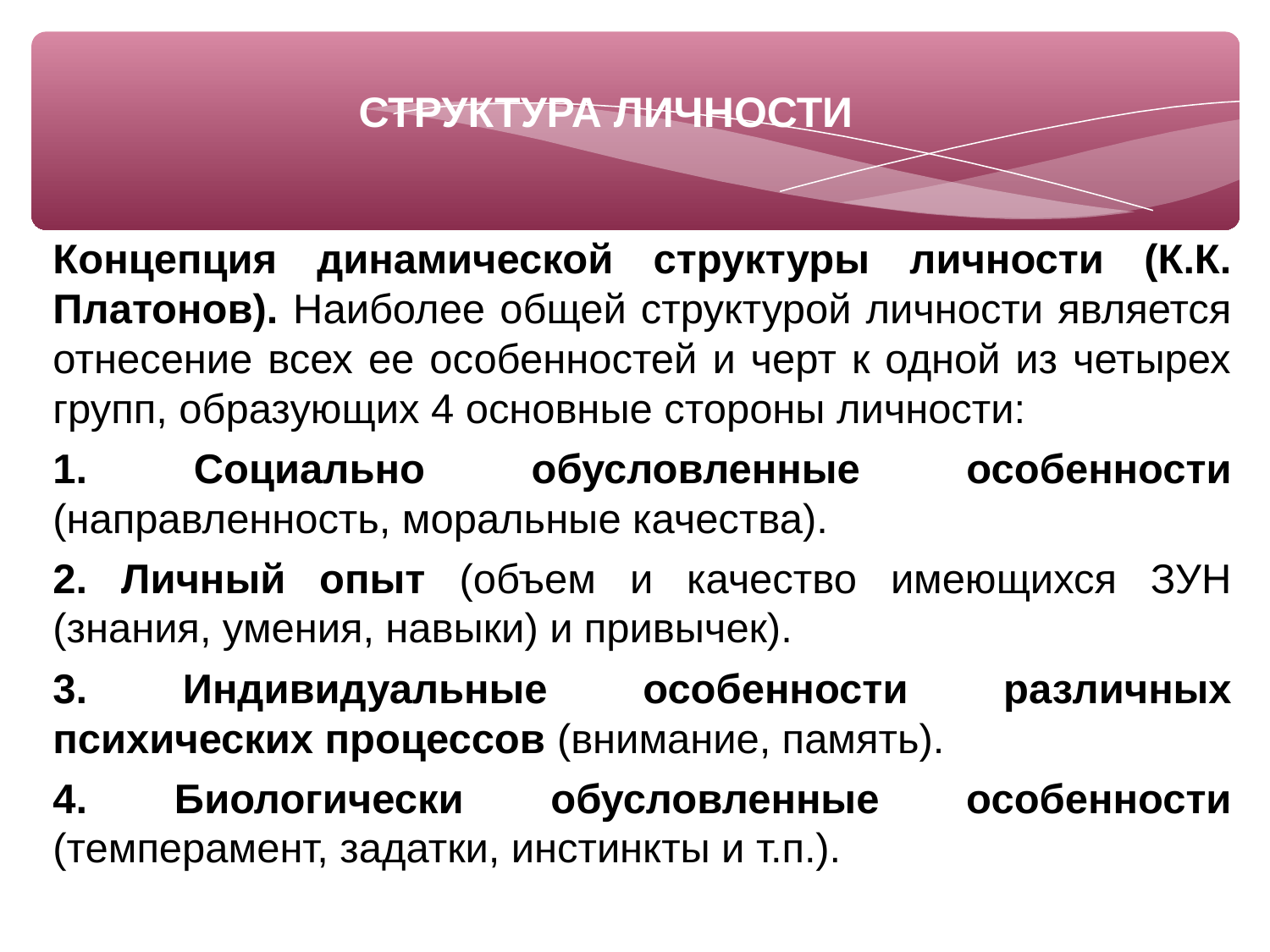

# СТРУКТУРА ЛИЧНОСТИ
Концепция динамической структуры личности (К.К. Платонов). Наиболее общей структурой личности является отнесение всех ее особенностей и черт к одной из четырех групп, образующих 4 основные стороны личности:
1. Социально обусловленные особенности (направленность, моральные качества).
2. Личный опыт (объем и качество имеющихся ЗУН (знания, умения, навыки) и привычек).
3. Индивидуальные особенности различных психических процессов (внимание, память).
4. Биологически обусловленные особенности (темперамент, задатки, инстинкты и т.п.).